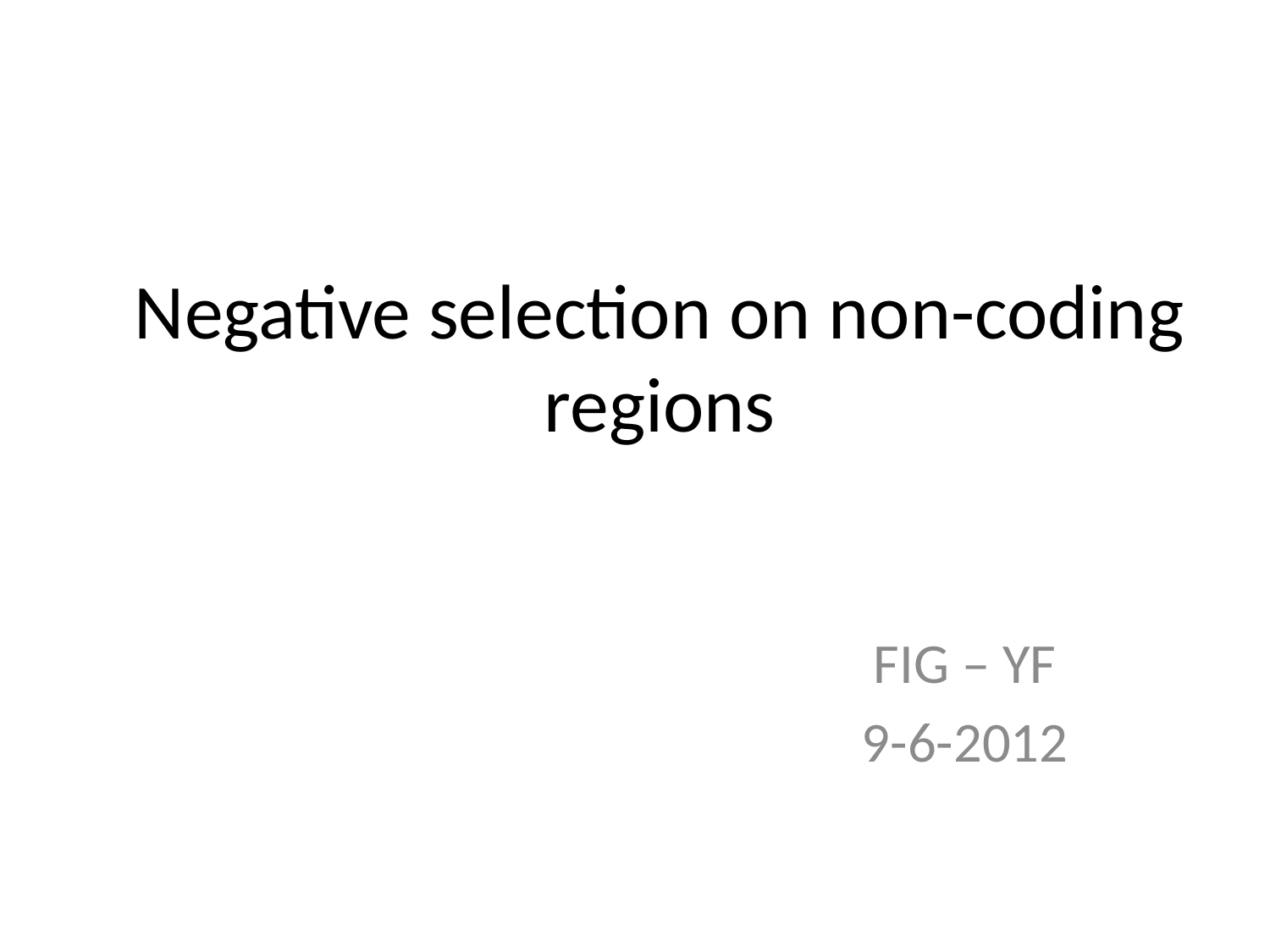

# Negative selection on non-coding regions
FIG – YF
9-6-2012